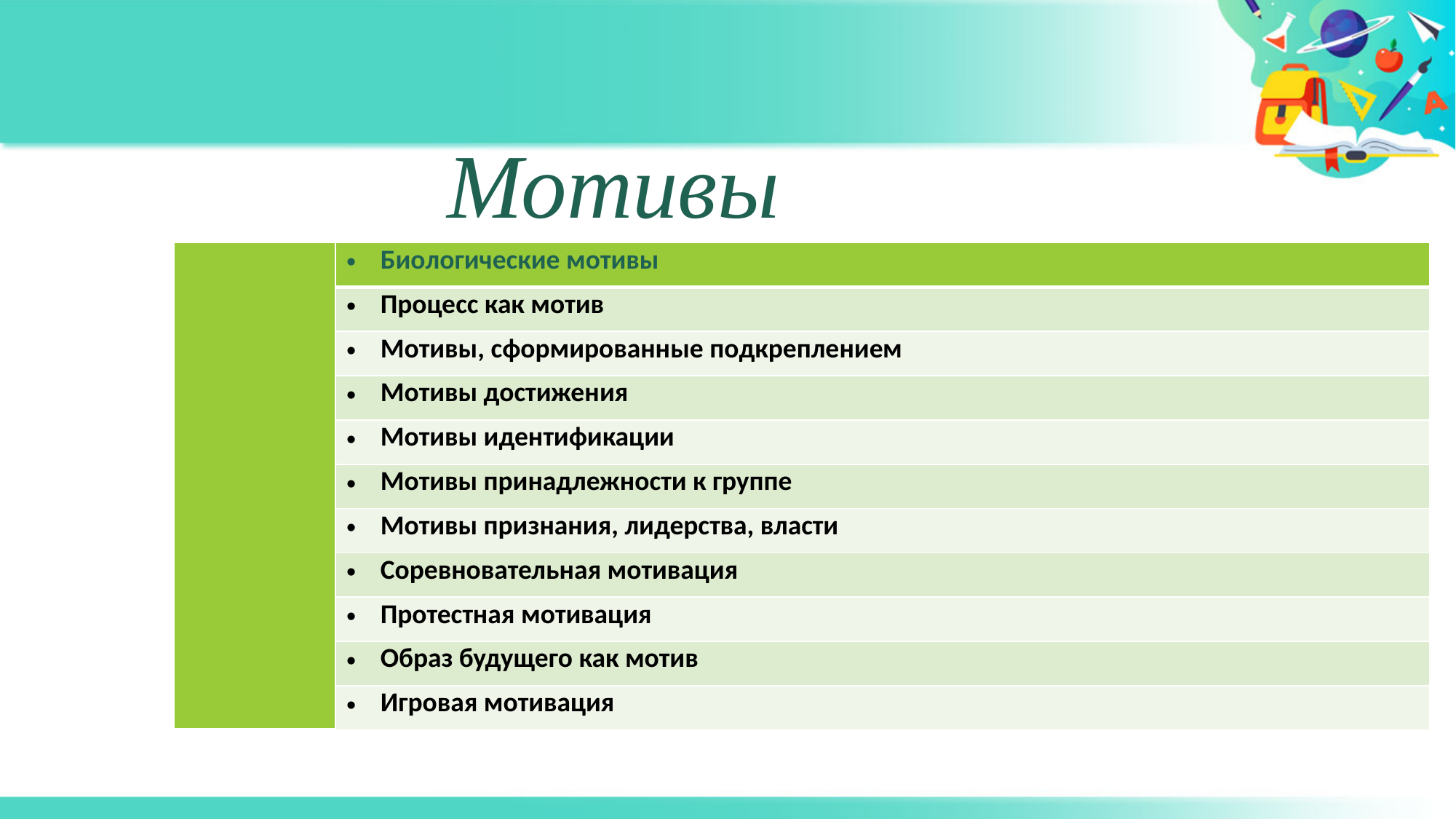

Мотивы
|  | Биологические мотивы |
| --- | --- |
|  | Процесс как мотив |
|  | Мотивы, сформированные подкреплением |
|  | Мотивы достижения |
|  | Мотивы идентификации |
|  | Мотивы принадлежности к группе |
|  | Мотивы признания, лидерства, власти |
|  | Соревновательная мотивация |
|  | Протестная мотивация |
|  | Образ будущего как мотив |
|  | Игровая мотивация |